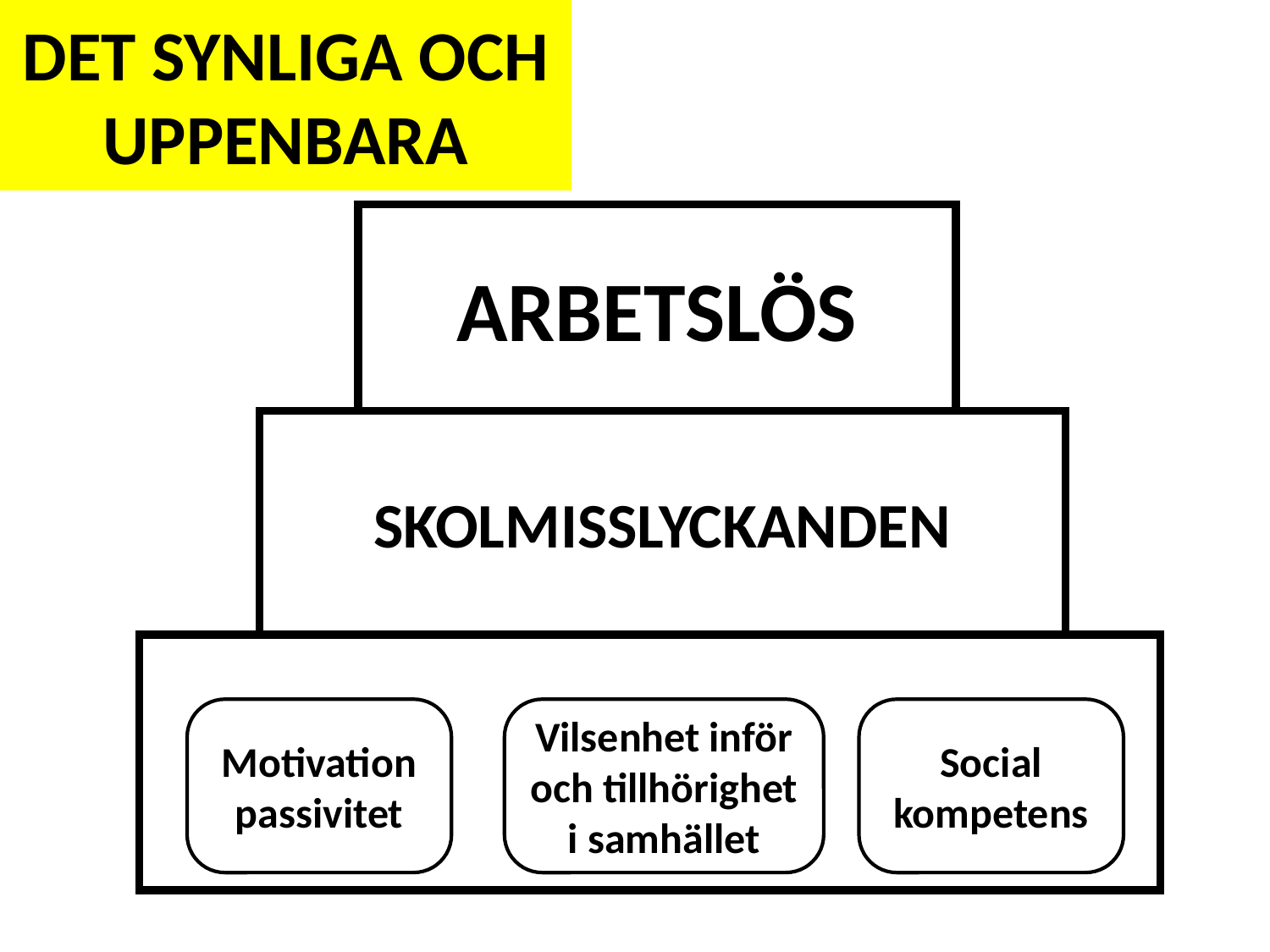

DET SYNLIGA OCH UPPENBARA
ARBETSLÖS
SKOLMISSLYCKANDEN

Motivation
passivitet
Vilsenhet inför och tillhörighet i samhället
Social kompetens